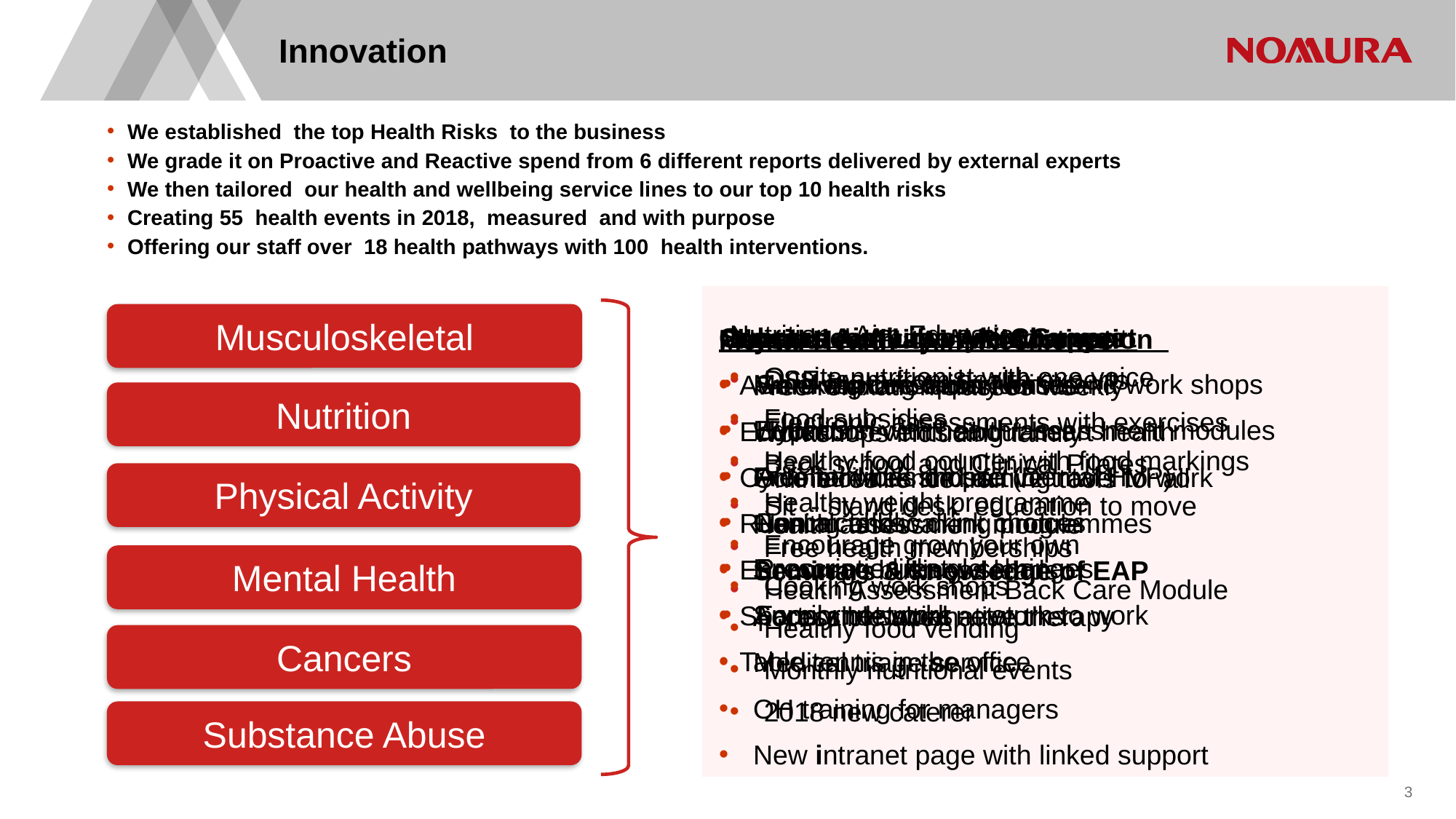

# Innovation
We established  the top Health Risks  to the business
We grade it on Proactive and Reactive spend from 6 different reports delivered by external experts
We then tailored  our health and wellbeing service lines to our top 10 health risks
Creating 55  health events in 2018,  measured  and with purpose
Offering our staff over  18 health pathways with 100  health interventions.
|  |
| --- |
Musculoskeletal - Aim Movement
DSE team from health experts
Electronic assessments with exercises
Back school and Clinical Pilates
Sit  - stand desk  education to move
Free health memberships
Health Assessment Back Care Module

Musculoskeletal
Nutrition - Aim Education
Onsite nutritionist with one voice
Food subsidies
Healthy food counter with food markings
Healthy weight programme
Encourage grow your own
Cooking work shops
Healthy food vending
Monthly nutritional events
2018 new caterer

Cancers Aim Lifestyle Changes
More capture opportunities
Education with health assessment modules
Free services on site (Dental HVP)
Cancer talks
Encourage lifestyle changes
Support network – return to work
Substance Abuse - Aim Support
Smoking cessation Nurse and work shops
Hypnosis
Alcohol work shops
Non alcoholic drink choices
Prescription drug  seminar
Family networks
Physical Activity - Aim Motivation
Award winning facility onsite
Education events about heart health
Cycle facilities and active travel to work
Running and walking programmes
Encourage business leads
Sports and social networks
Table tennis in the office

Mental Health - Aim Resilience
Free relaxation classes weekly
Workshops including family
Online resilience training tools for all
Health assessment module
Seminars & knowledge of EAP
Accessible alternative therapy
Medical triage service
OH training for managers
New intranet page with linked support

Nutrition
Physical Activity
Mental Health
Cancers
Substance Abuse
3